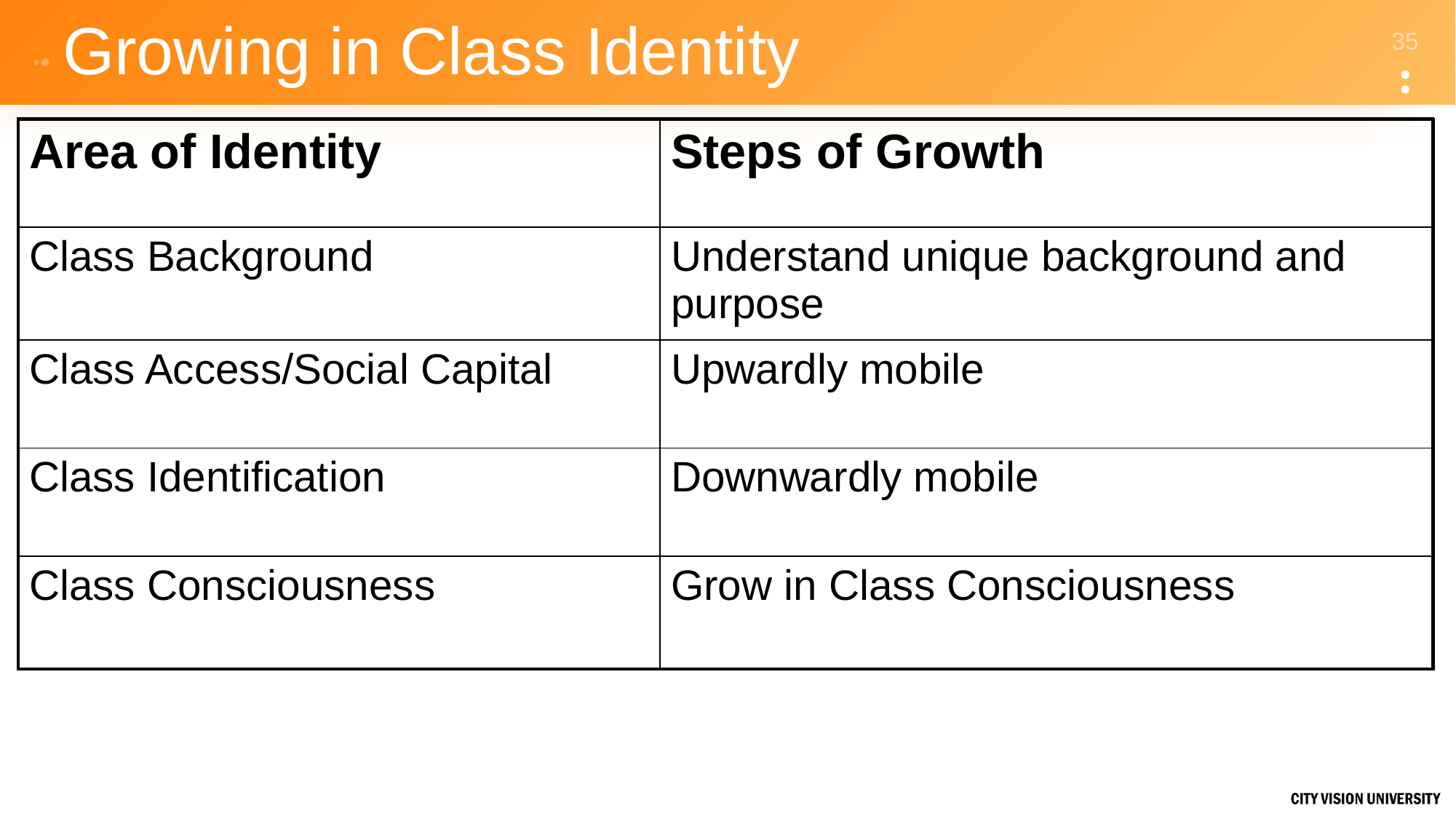

# Growing in Class Identity
| Area of Identity | Steps of Growth |
| --- | --- |
| Class Background | Understand unique background and purpose |
| Class Access/Social Capital | Upwardly mobile |
| Class Identification | Downwardly mobile |
| Class Consciousness | Grow in Class Consciousness |